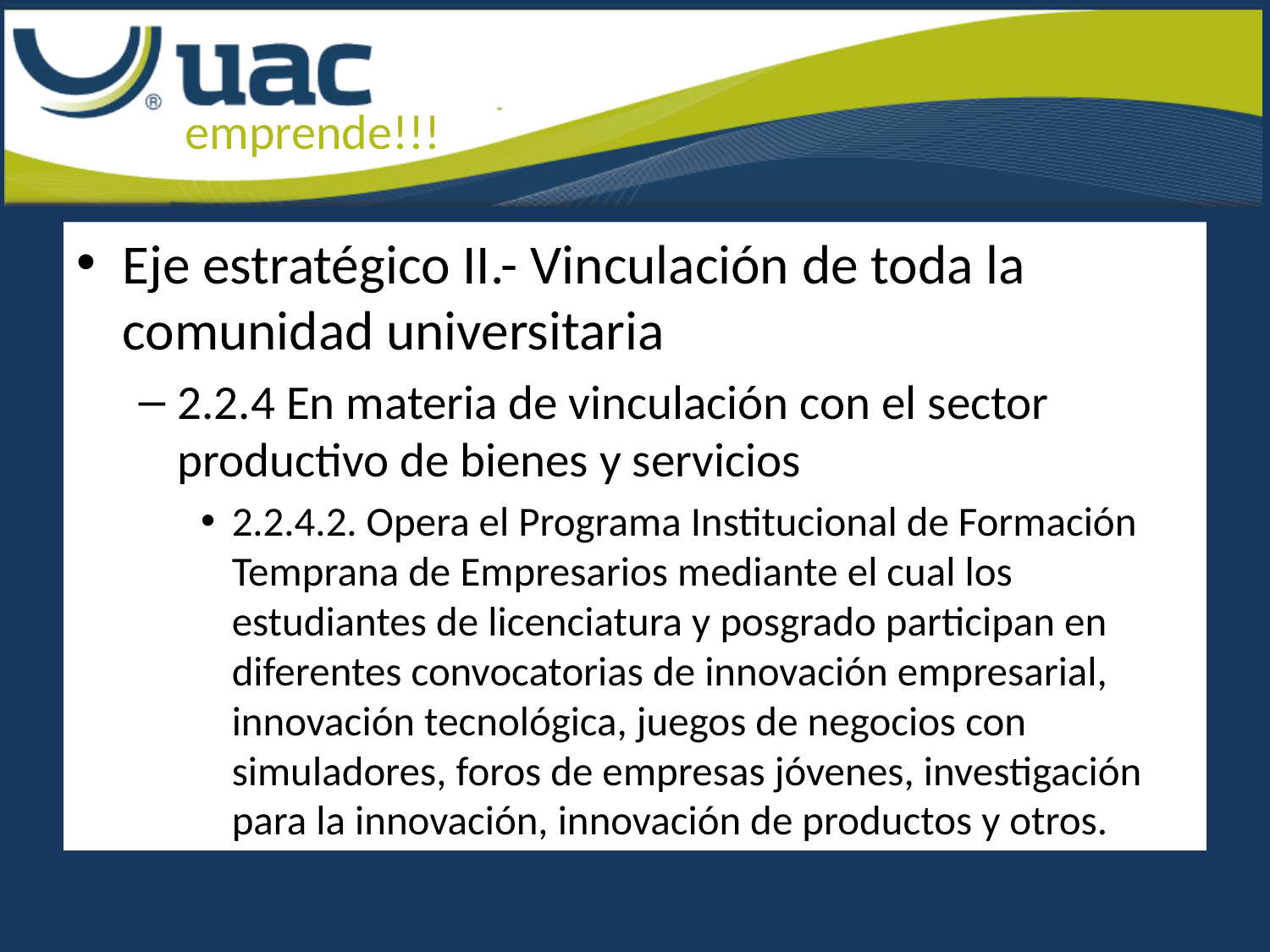

#
Eje estratégico II.- Vinculación de toda la comunidad universitaria
2.2.4 En materia de vinculación con el sector productivo de bienes y servicios
2.2.4.2. Opera el Programa Institucional de Formación Temprana de Empresarios mediante el cual los estudiantes de licenciatura y posgrado participan en diferentes convocatorias de innovación empresarial, innovación tecnológica, juegos de negocios con simuladores, foros de empresas jóvenes, investigación para la innovación, innovación de productos y otros.